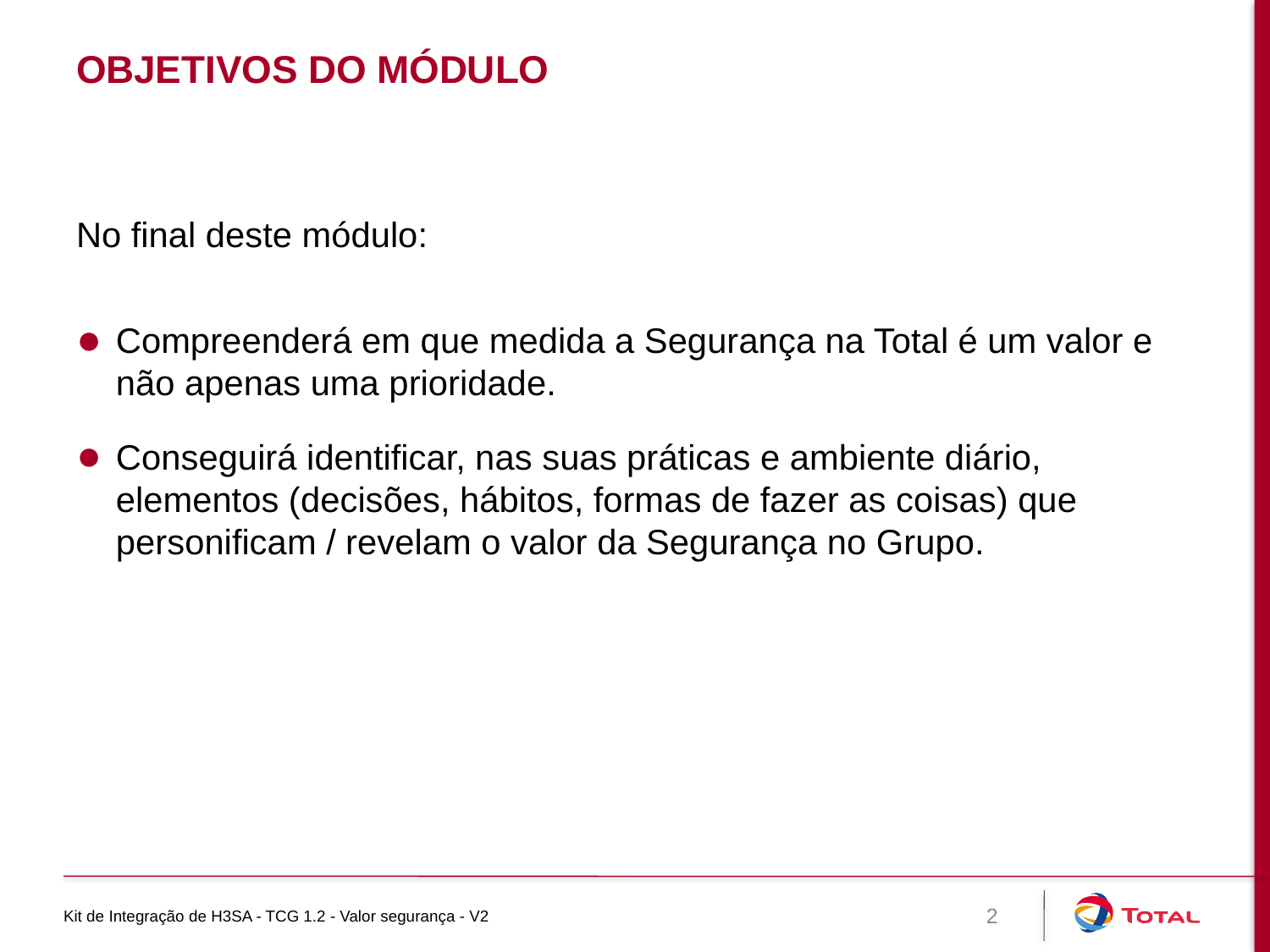

# Objetivos do módulo
No final deste módulo:

Compreenderá em que medida a Segurança na Total é um valor e não apenas uma prioridade.
Conseguirá identificar, nas suas práticas e ambiente diário, elementos (decisões, hábitos, formas de fazer as coisas) que personificam / revelam o valor da Segurança no Grupo.
Kit de Integração de H3SA - TCG 1.2 - Valor segurança - V2
2